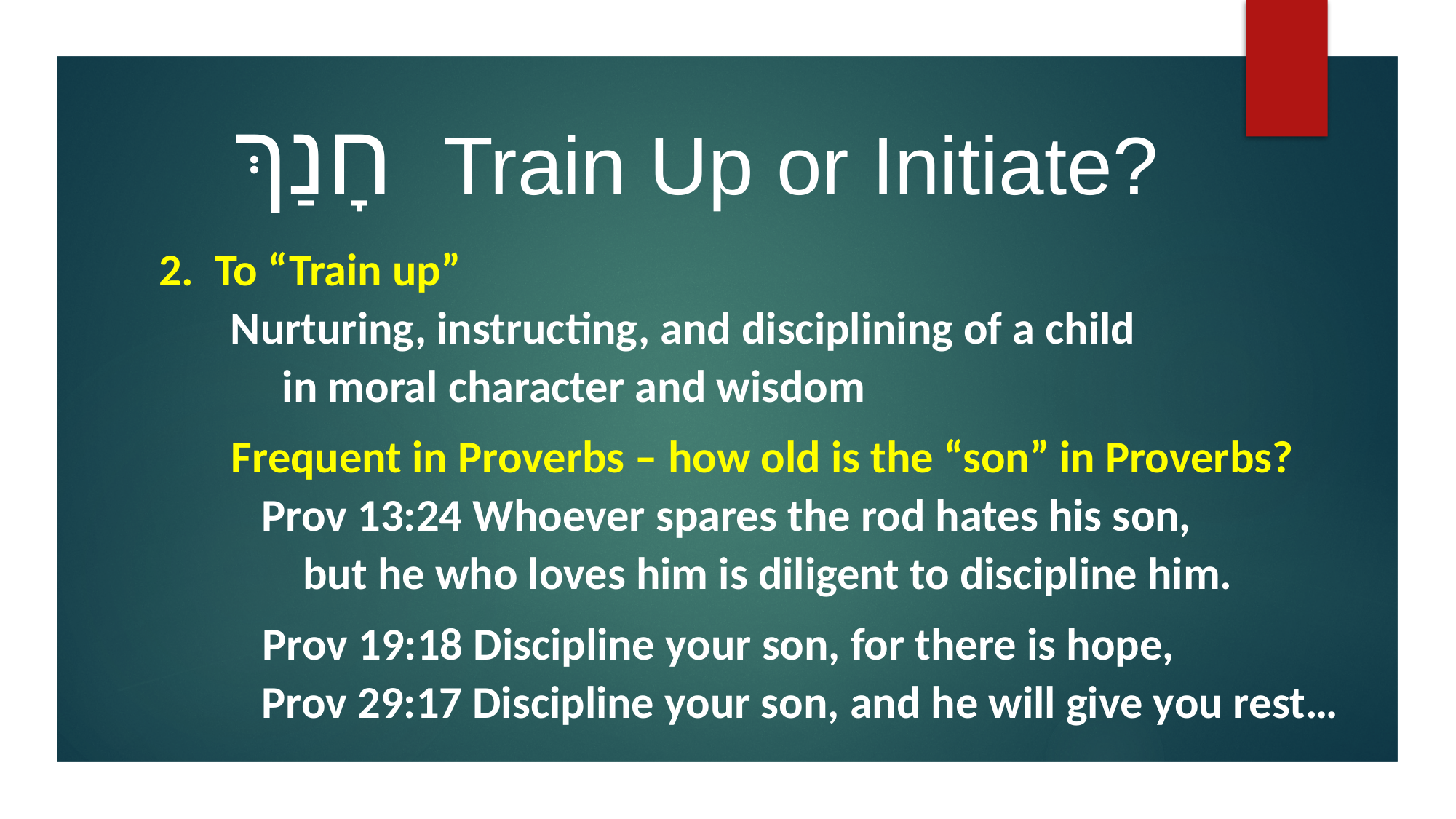

חָנַךְ  Train Up or Initiate?
       2.  To “Train up”
              Nurturing, instructing, and disciplining of a child
                   in moral character and wisdom
              Frequent in Proverbs – how old is the “son” in Proverbs?
                 Prov 13:24 Whoever spares the rod hates his son,
                     but he who loves him is diligent to discipline him.
                 Prov 19:18 Discipline your son, for there is hope,
                 Prov 29:17 Discipline your son, and he will give you rest…